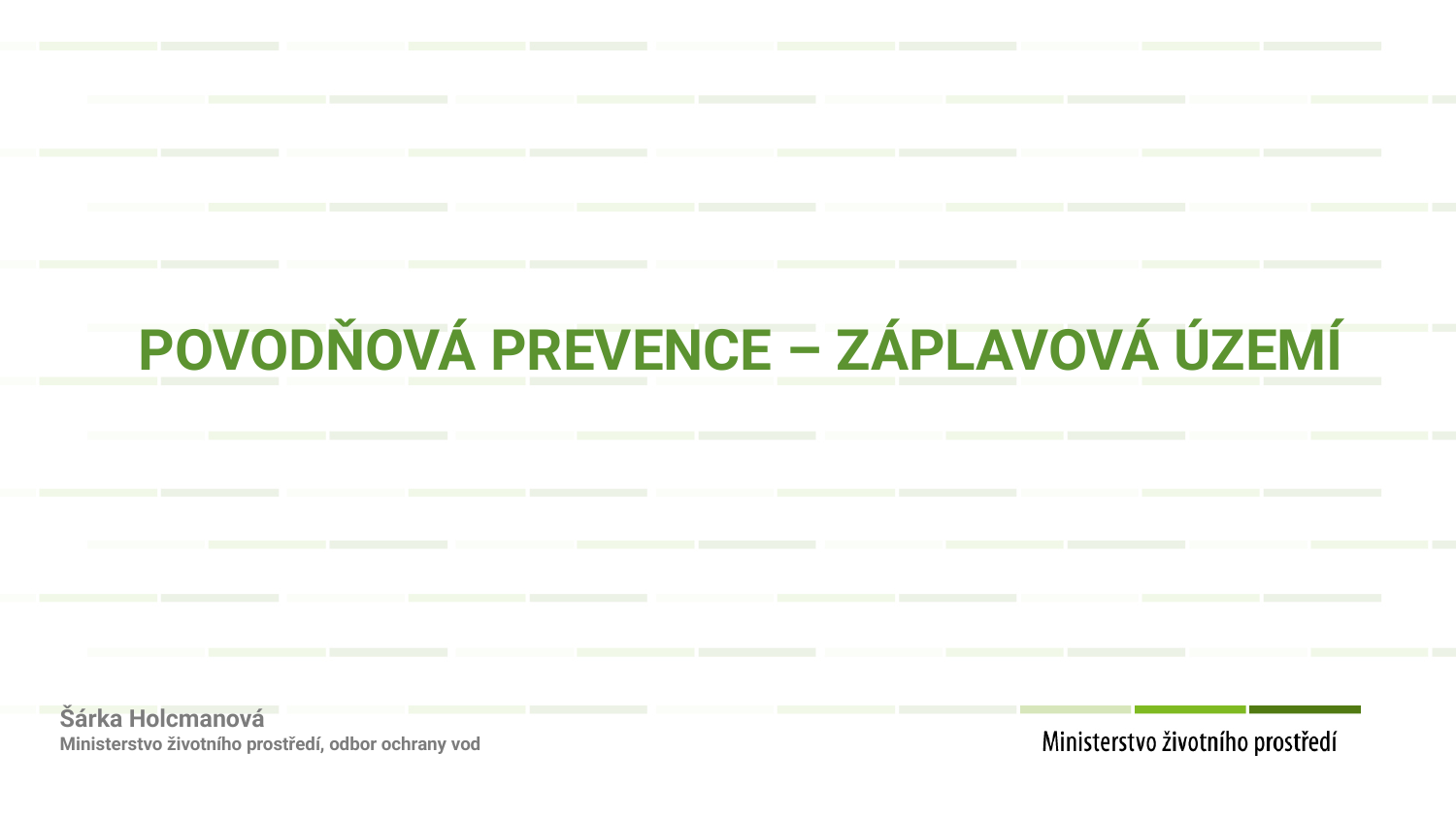

POVODŇOVÁ PREVENCE – ZÁPLAVOVÁ ÚZEMÍ
Šárka Holcmanová
Ministerstvo životního prostředí, odbor ochrany vod